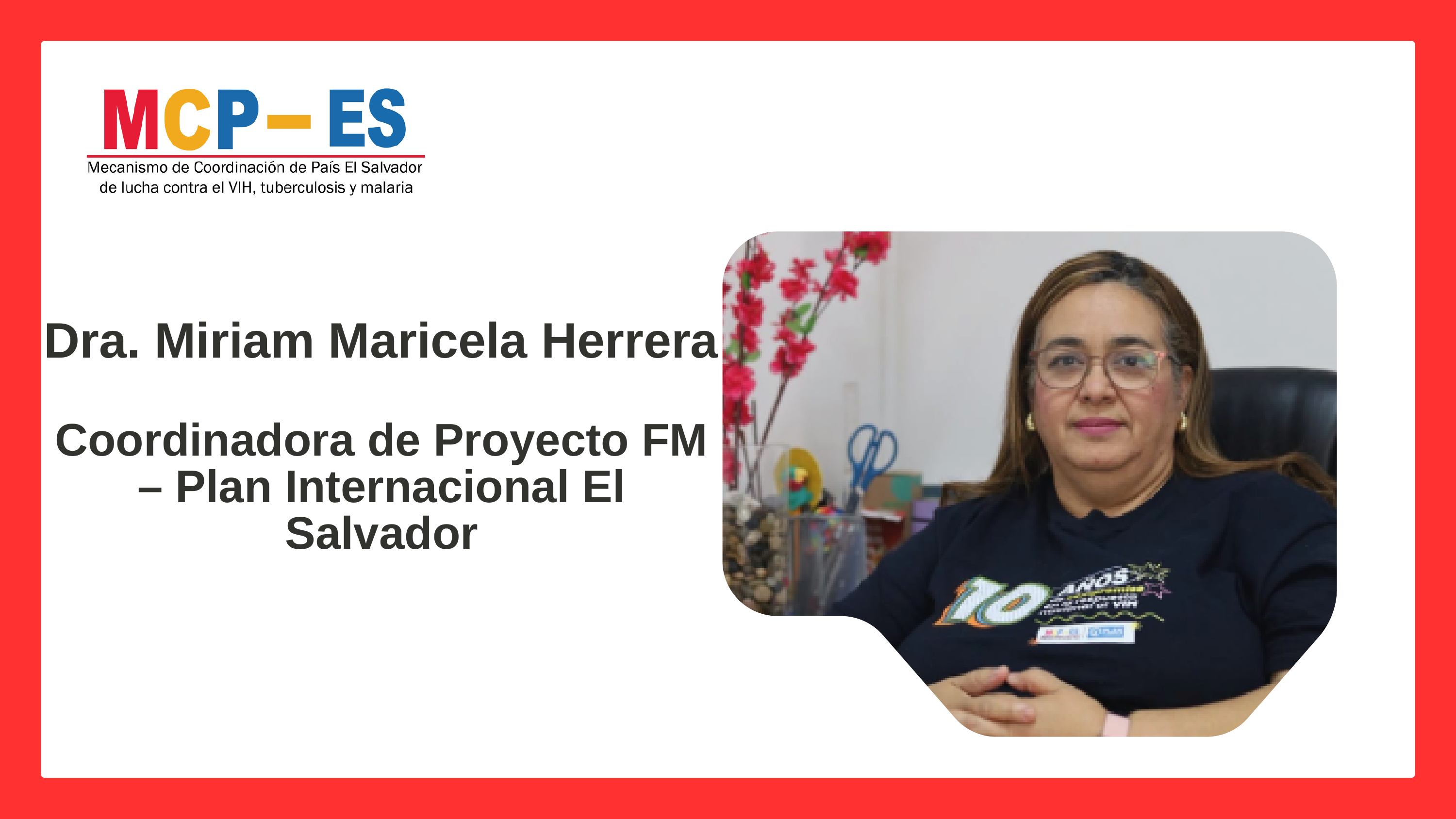

Dra. Miriam Maricela Herrera

Coordinadora de Proyecto FM – Plan Internacional El Salvador